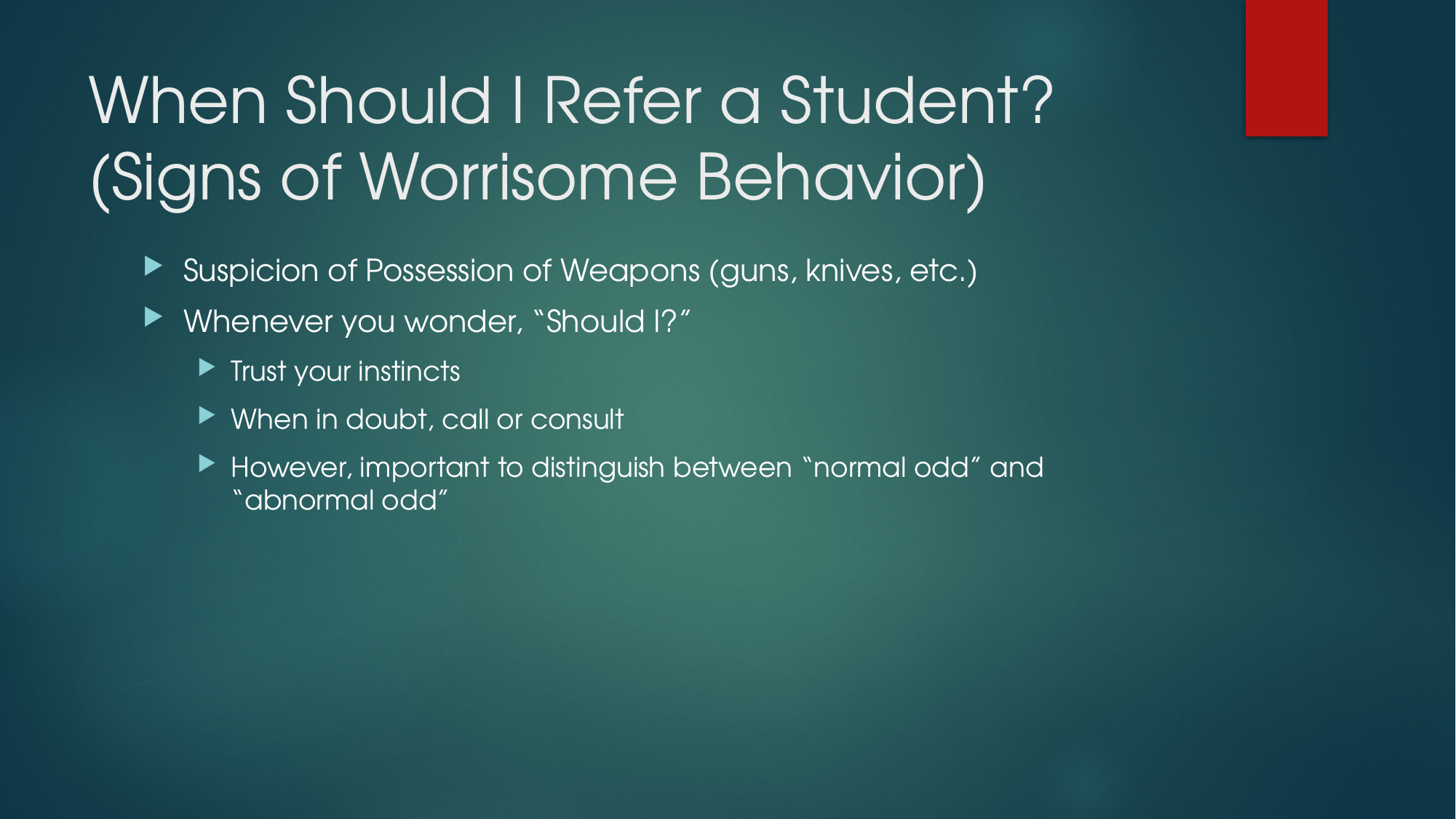

# When Should I Refer a Student? (Signs of Worrisome Behavior)
Suspicion of Possession of Weapons (guns, knives, etc.)
Whenever you wonder, “Should I?”
Trust your instincts
When in doubt, call or consult
However, important to distinguish between “normal odd” and “abnormal odd”